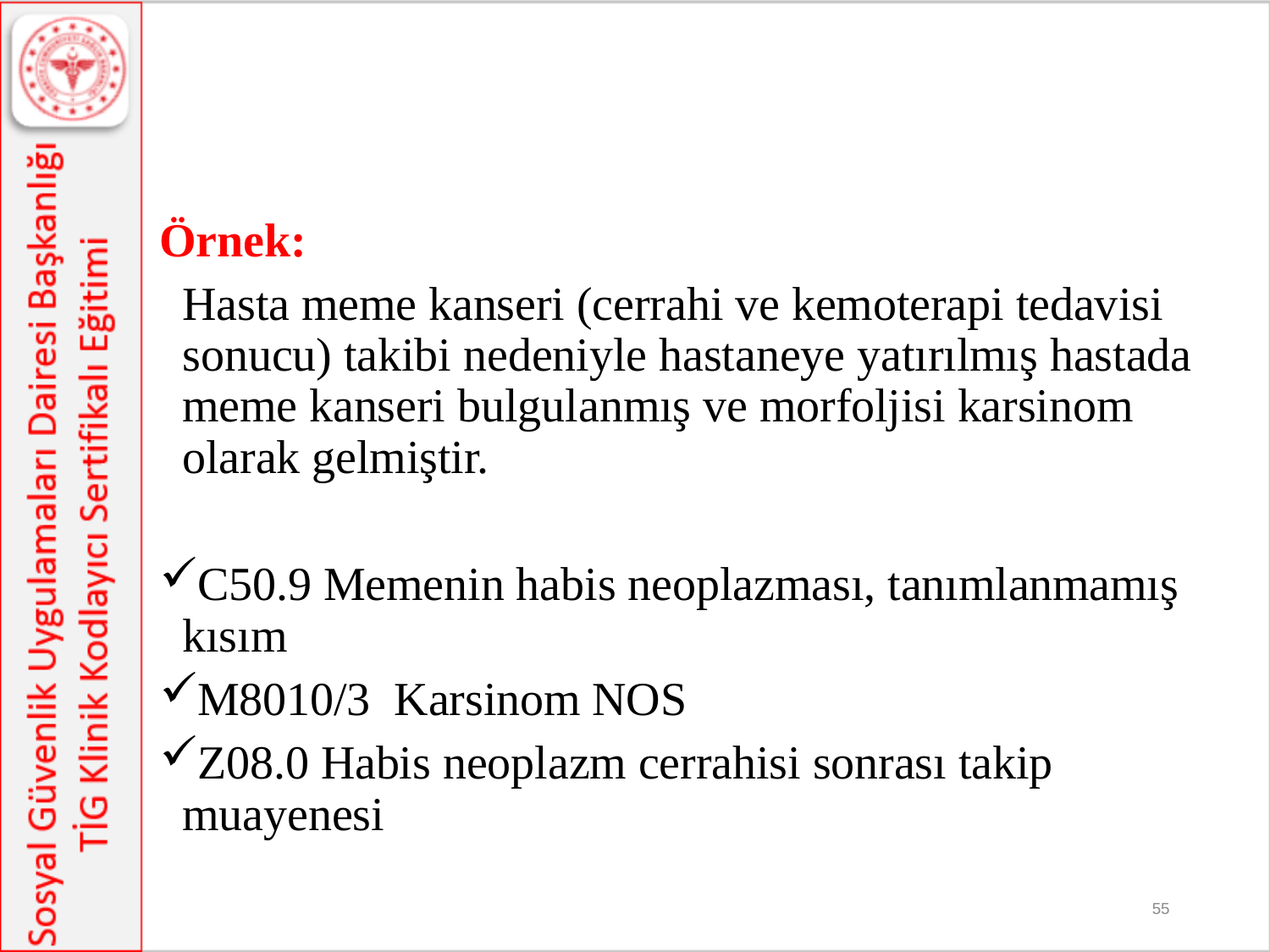

Örnek:
		Hasta meme kanseri (cerrahi ve kemoterapi tedavisi sonucu) takibi nedeniyle hastaneye yatırılmış hastada meme kanseri bulgulanmış ve morfoljisi karsinom olarak gelmiştir.

C50.9 Memenin habis neoplazması, tanımlanmamış kısım
M8010/3  Karsinom NOS
Z08.0 Habis neoplazm cerrahisi sonrası takip muayenesi

55